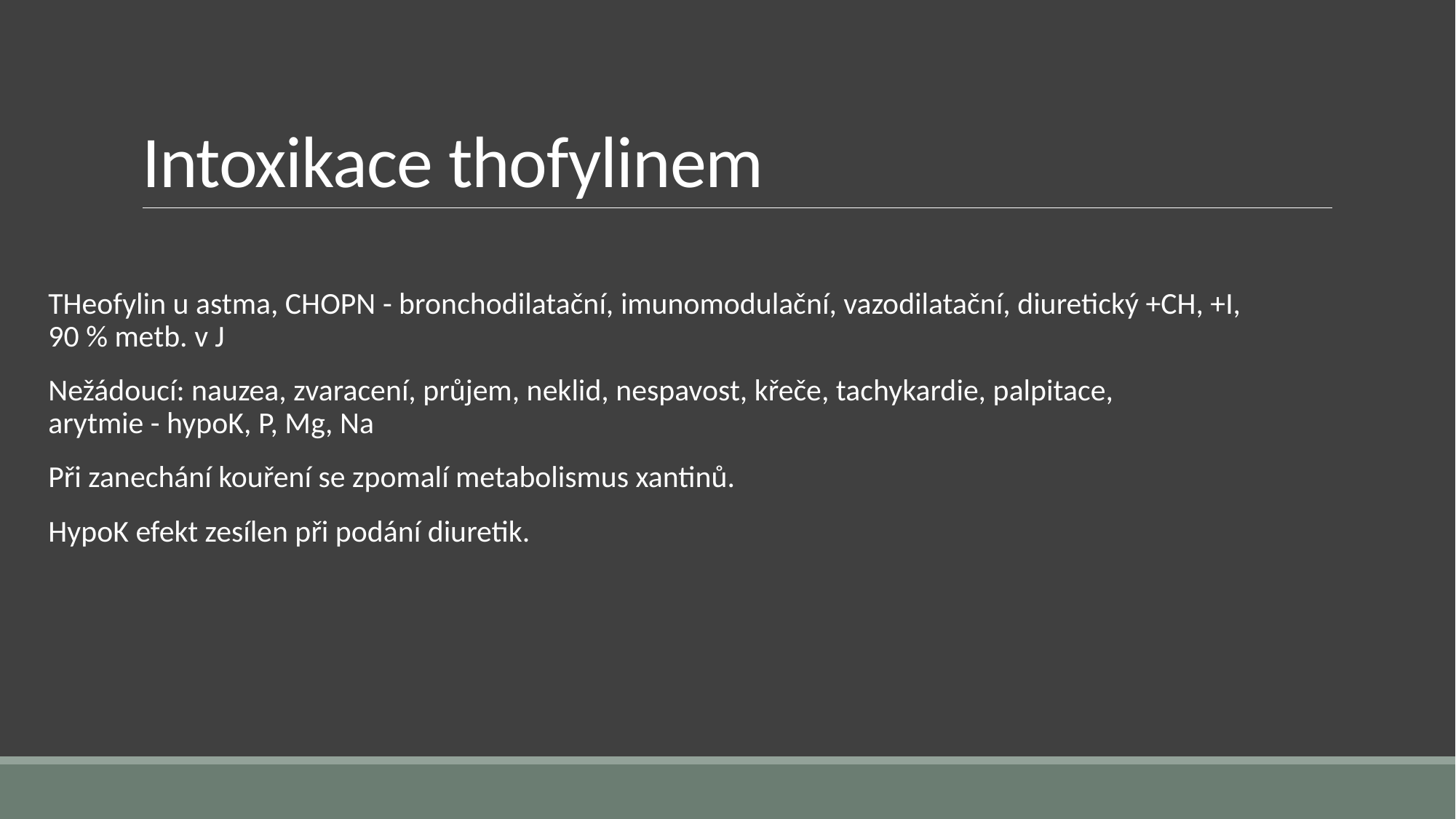

# Intoxikace thofylinem
THeofylin u astma, CHOPN - bronchodilatační, imunomodulační, vazodilatační, diuretický +CH, +I,
90 % metb. v J
Nežádoucí: nauzea, zvaracení, průjem, neklid, nespavost, křeče, tachykardie, palpitace,
arytmie - hypoK, P, Mg, Na
Při zanechání kouření se zpomalí metabolismus xantinů.
HypoK efekt zesílen při podání diuretik.